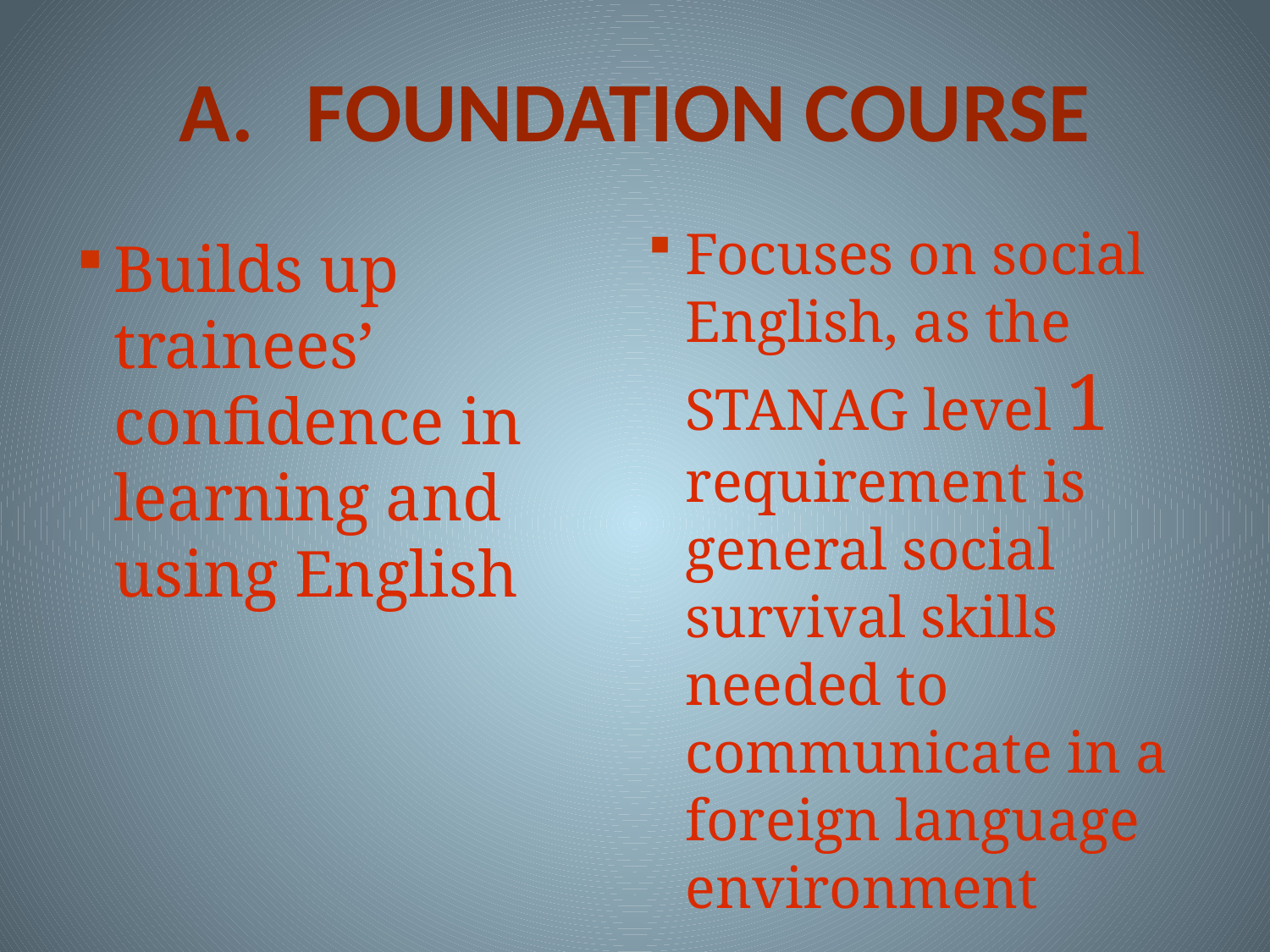

# FOUNDATION COURSE
Focuses on social English, as the STANAG level 1 requirement is general social survival skills needed to communicate in a foreign language environment
Builds up trainees’ confidence in learning and using English